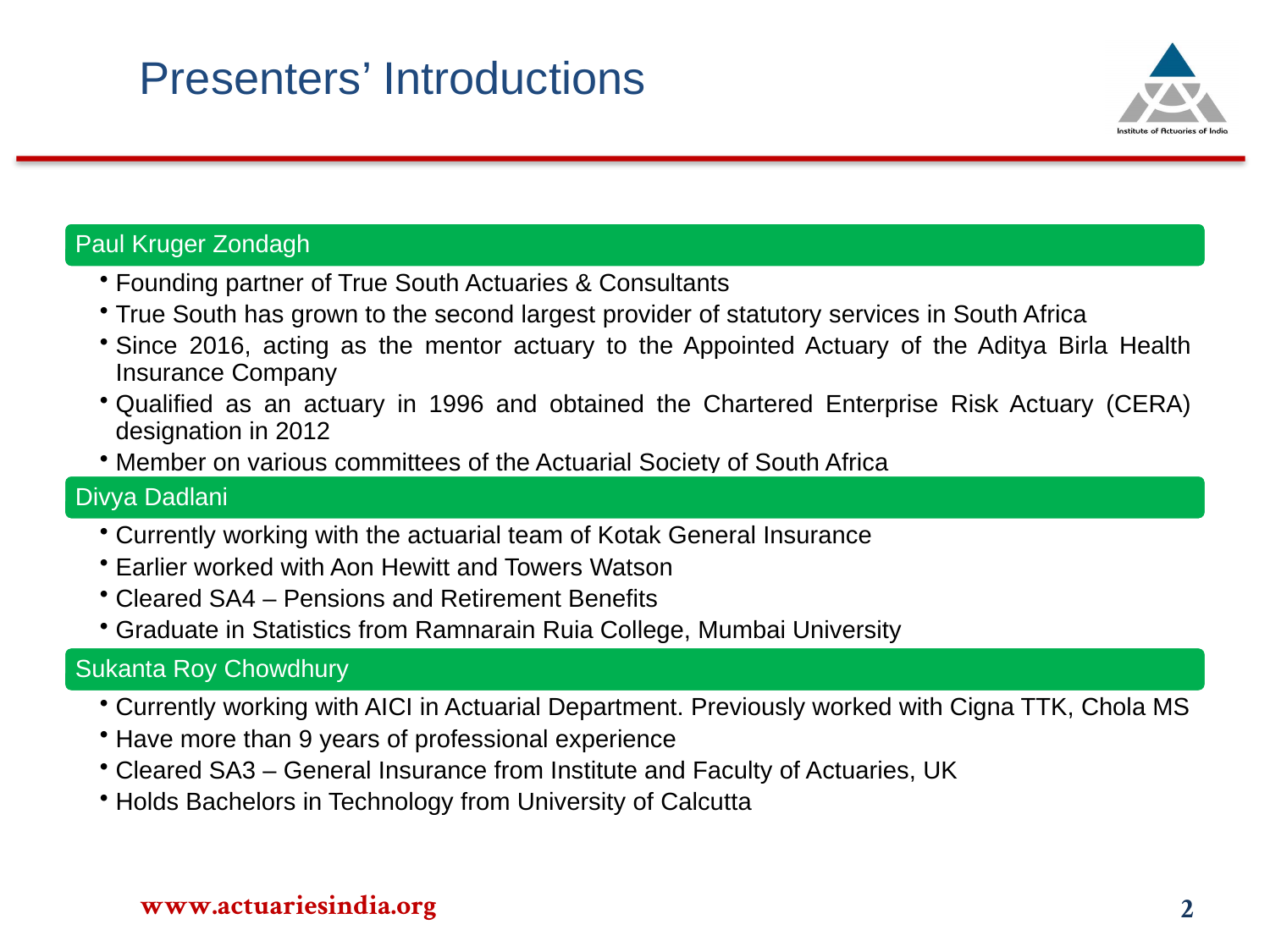

Presenters’ Introductions
Paul Kruger Zondagh
Founding partner of True South Actuaries & Consultants
True South has grown to the second largest provider of statutory services in South Africa
Since 2016, acting as the mentor actuary to the Appointed Actuary of the Aditya Birla Health Insurance Company
Qualified as an actuary in 1996 and obtained the Chartered Enterprise Risk Actuary (CERA) designation in 2012
Member on various committees of the Actuarial Society of South Africa
Divya Dadlani
Currently working with the actuarial team of Kotak General Insurance
Earlier worked with Aon Hewitt and Towers Watson
Cleared SA4 – Pensions and Retirement Benefits
Graduate in Statistics from Ramnarain Ruia College, Mumbai University
Sukanta Roy Chowdhury
Currently working with AICI in Actuarial Department. Previously worked with Cigna TTK, Chola MS
Have more than 9 years of professional experience
Cleared SA3 – General Insurance from Institute and Faculty of Actuaries, UK
Holds Bachelors in Technology from University of Calcutta

www.actuariesindia.org
2